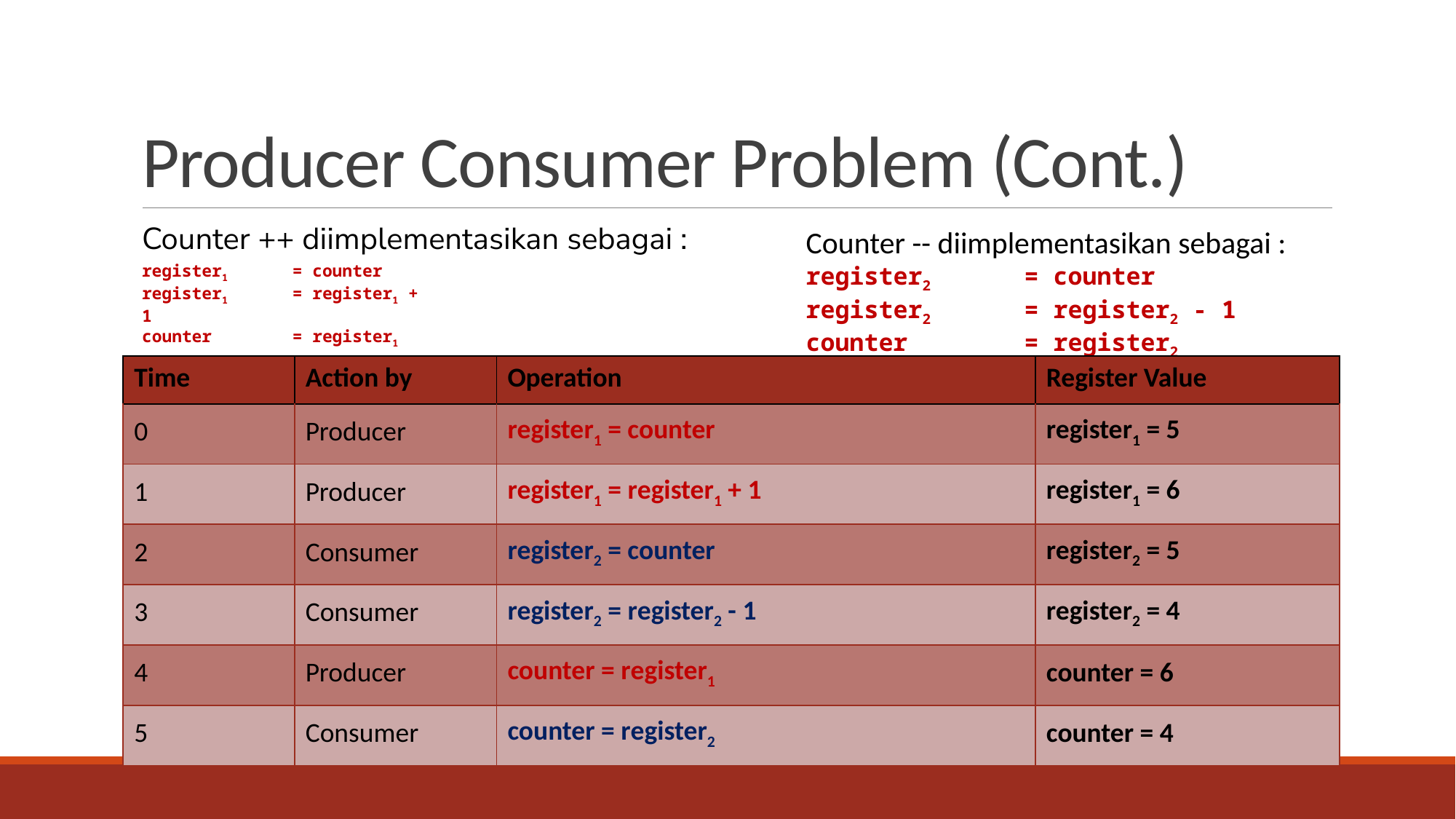

# Producer Consumer Problem (Cont.)
Counter ++ diimplementasikan sebagai :
Counter -- diimplementasikan sebagai :
register1 	= counter
register1 	= register1 + 1
counter 	= register1
register2 	= counter
register2 	= register2 - 1
counter 	= register2
| Time | Action by | Operation | Register Value |
| --- | --- | --- | --- |
| 0 | Producer | register1 = counter | register1 = 5 |
| 1 | Producer | register1 = register1 + 1 | register1 = 6 |
| 2 | Consumer | register2 = counter | register2 = 5 |
| 3 | Consumer | register2 = register2 - 1 | register2 = 4 |
| 4 | Producer | counter = register1 | counter = 6 |
| 5 | Consumer | counter = register2 | counter = 4 |